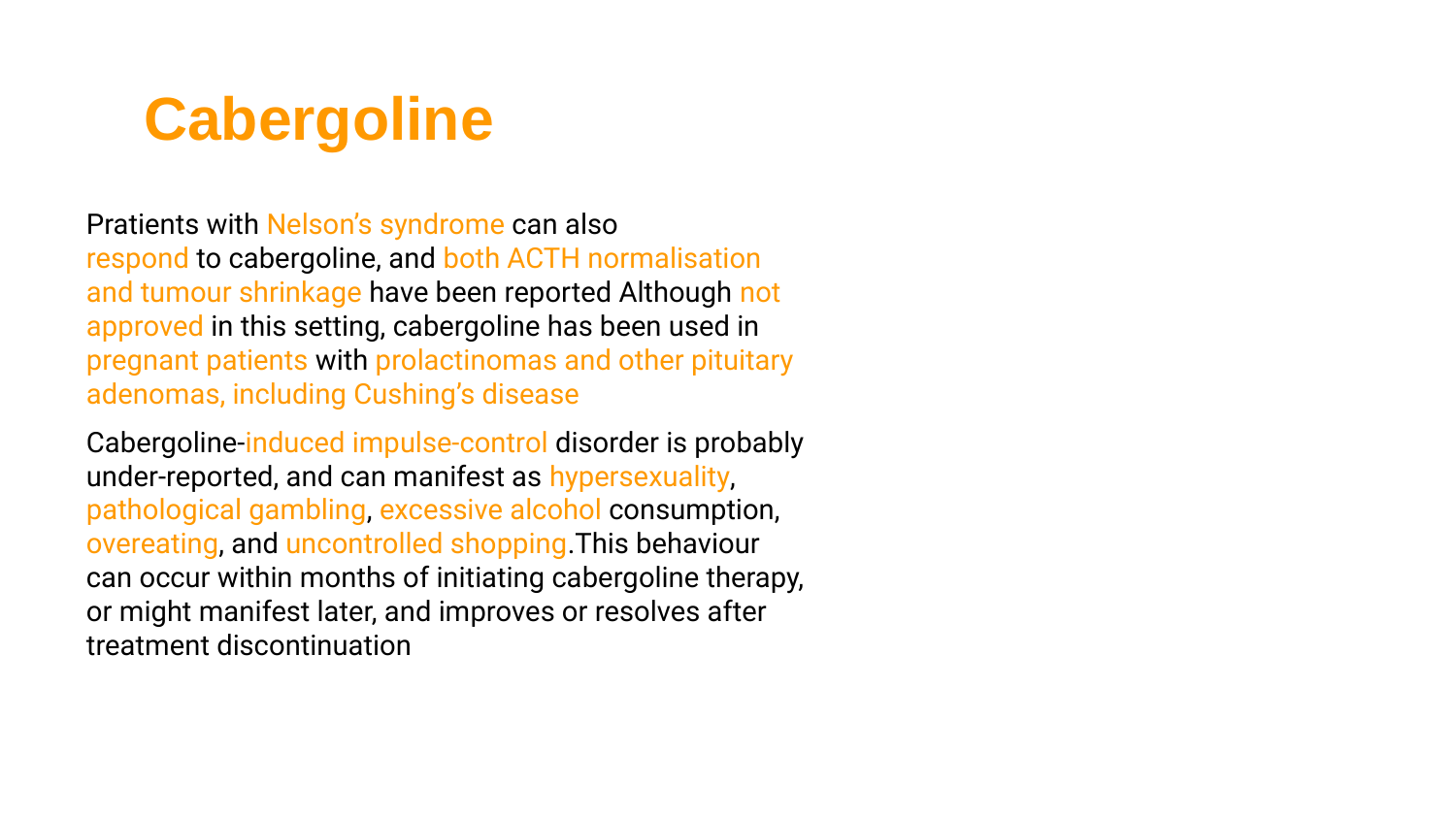

# Cabergoline
Pratients with Nelson’s syndrome can also
respond to cabergoline, and both ACTH normalisation
and tumour shrinkage have been reported Although not
approved in this setting, cabergoline has been used in
pregnant patients with prolactinomas and other pituitary
adenomas, including Cushing’s disease
Cabergoline-induced impulse-control disorder is probably
under-reported, and can manifest as hypersexuality,
pathological gambling, excessive alcohol consumption,
overeating, and uncontrolled shopping.This behaviour
can occur within months of initiating cabergoline therapy,
or might manifest later, and improves or resolves after
treatment discontinuation